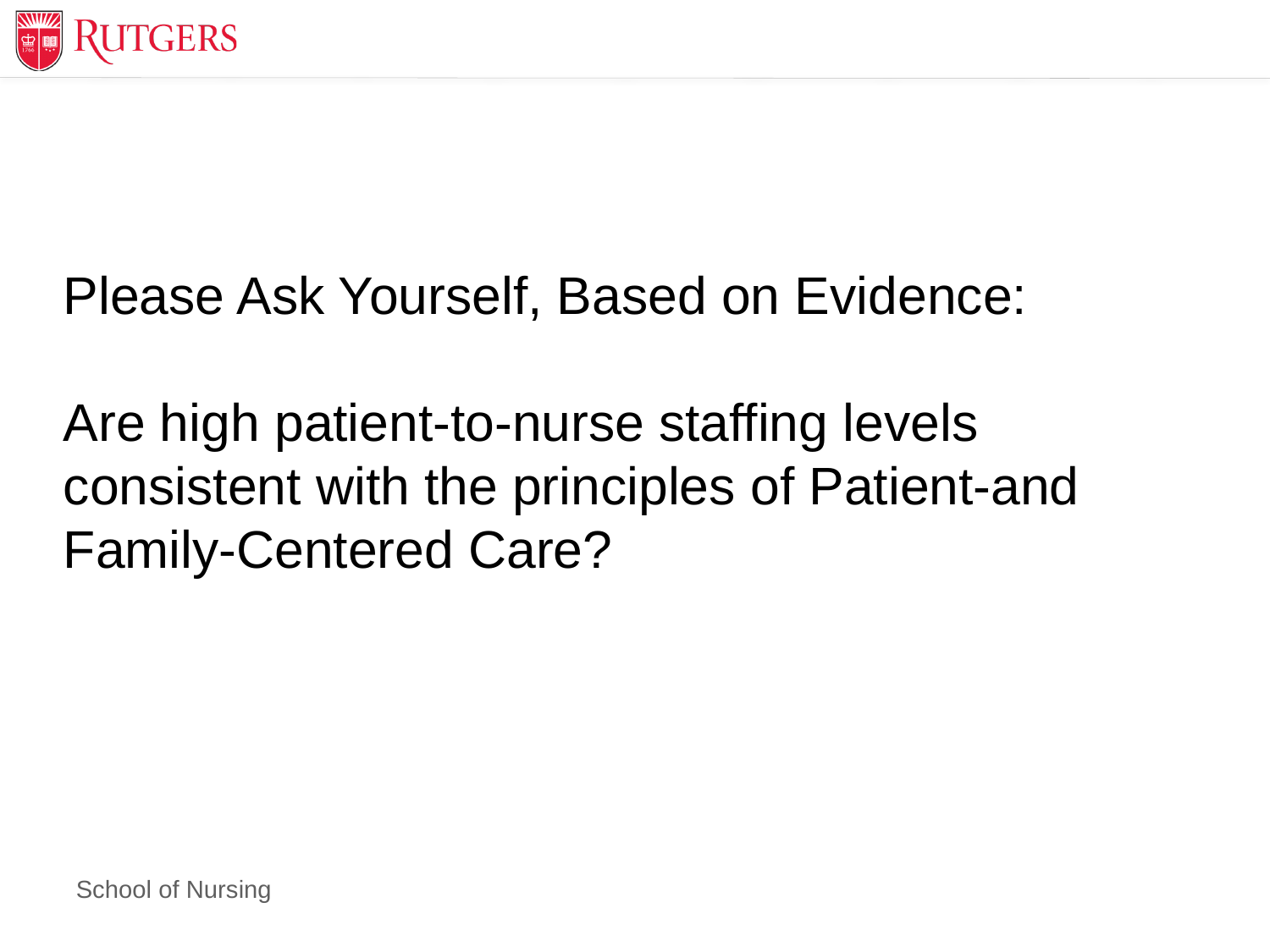

# Please Ask Yourself, Based on Evidence: Are high patient-to-nurse staffing levels  consistent with the principles of Patient-and Family-Centered Care?